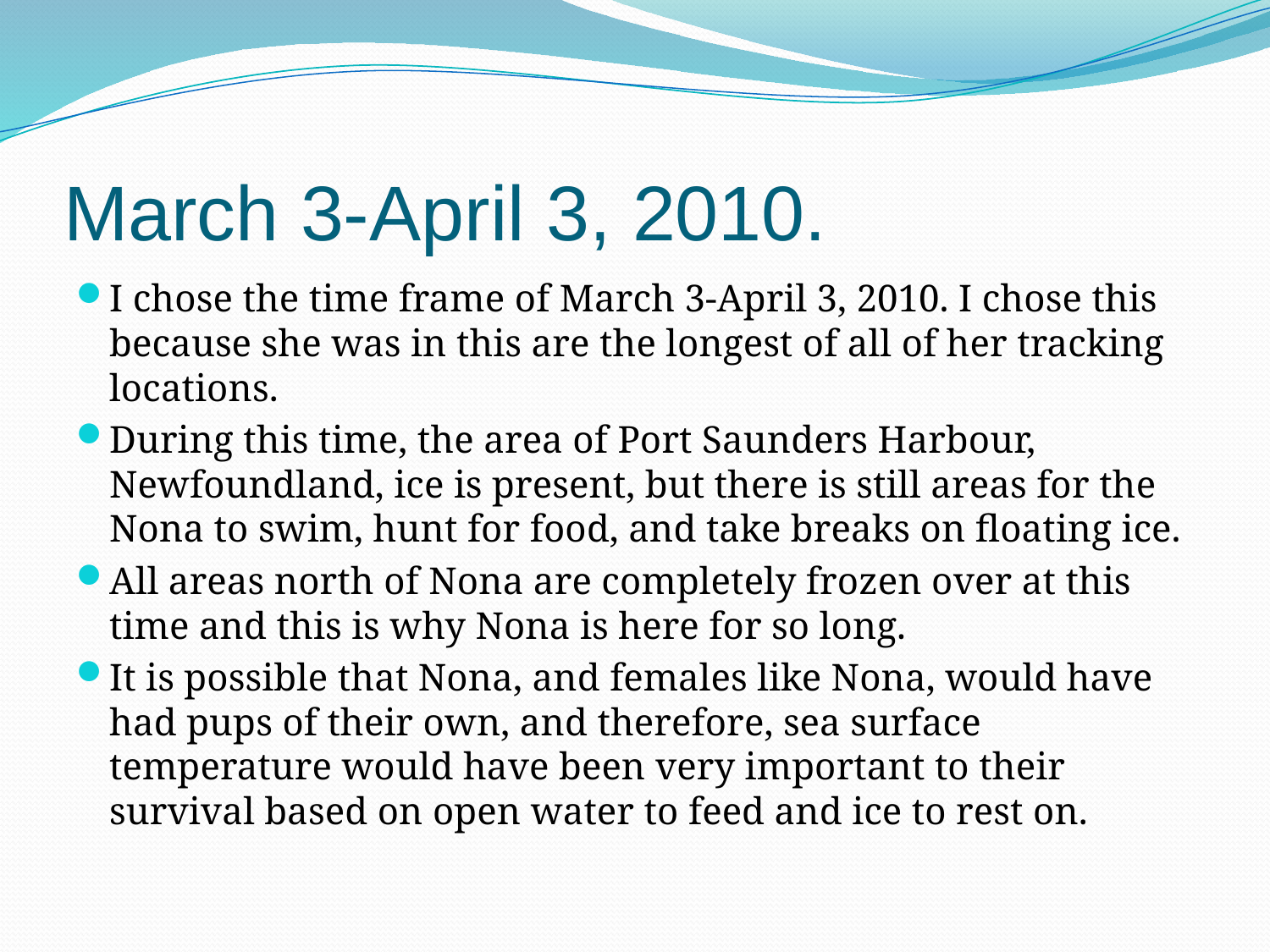

# March 3-April 3, 2010.
I chose the time frame of March 3-April 3, 2010. I chose this because she was in this are the longest of all of her tracking locations.
During this time, the area of Port Saunders Harbour, Newfoundland, ice is present, but there is still areas for the Nona to swim, hunt for food, and take breaks on floating ice.
All areas north of Nona are completely frozen over at this time and this is why Nona is here for so long.
It is possible that Nona, and females like Nona, would have had pups of their own, and therefore, sea surface temperature would have been very important to their survival based on open water to feed and ice to rest on.